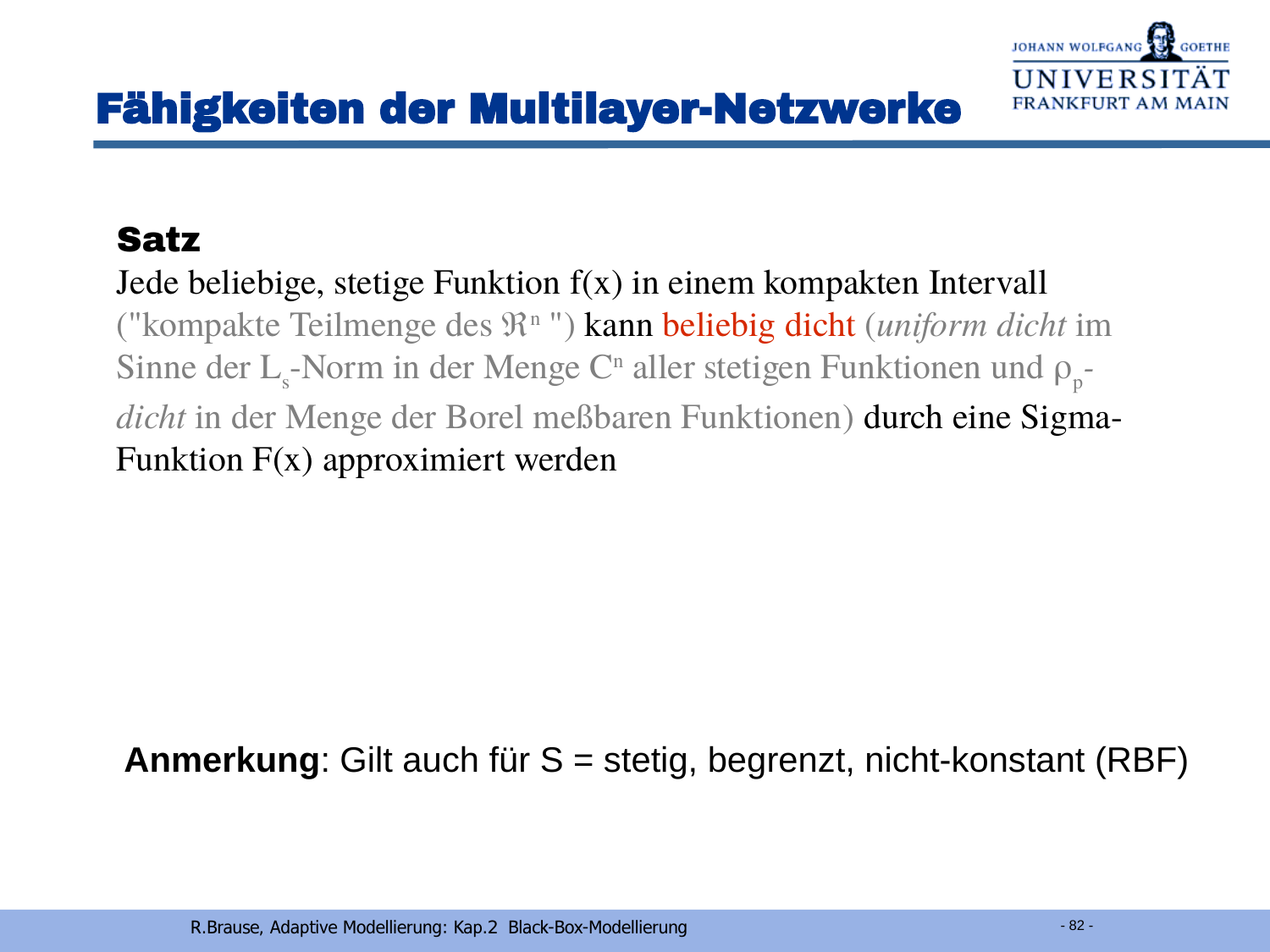

# Fähigkeiten der Multilayer-Netzwerke
Satz
Jede beliebige, stetige Funktion f(x) in einem kompakten Intervall ("kompakte Teilmenge des ℜn ") kann beliebig dicht (uniform dicht im Sinne der Ls-Norm in der Menge Cn aller stetigen Funktionen und ρp-dicht in der Menge der Borel meßbaren Funktionen) durch eine Sigma-Funktion F(x) approximiert werden
Anmerkung: Gilt auch für S = stetig, begrenzt, nicht-konstant (RBF)
R.Brause, Adaptive Modellierung: Kap.2  Black-Box-Modellierung
- 82 -